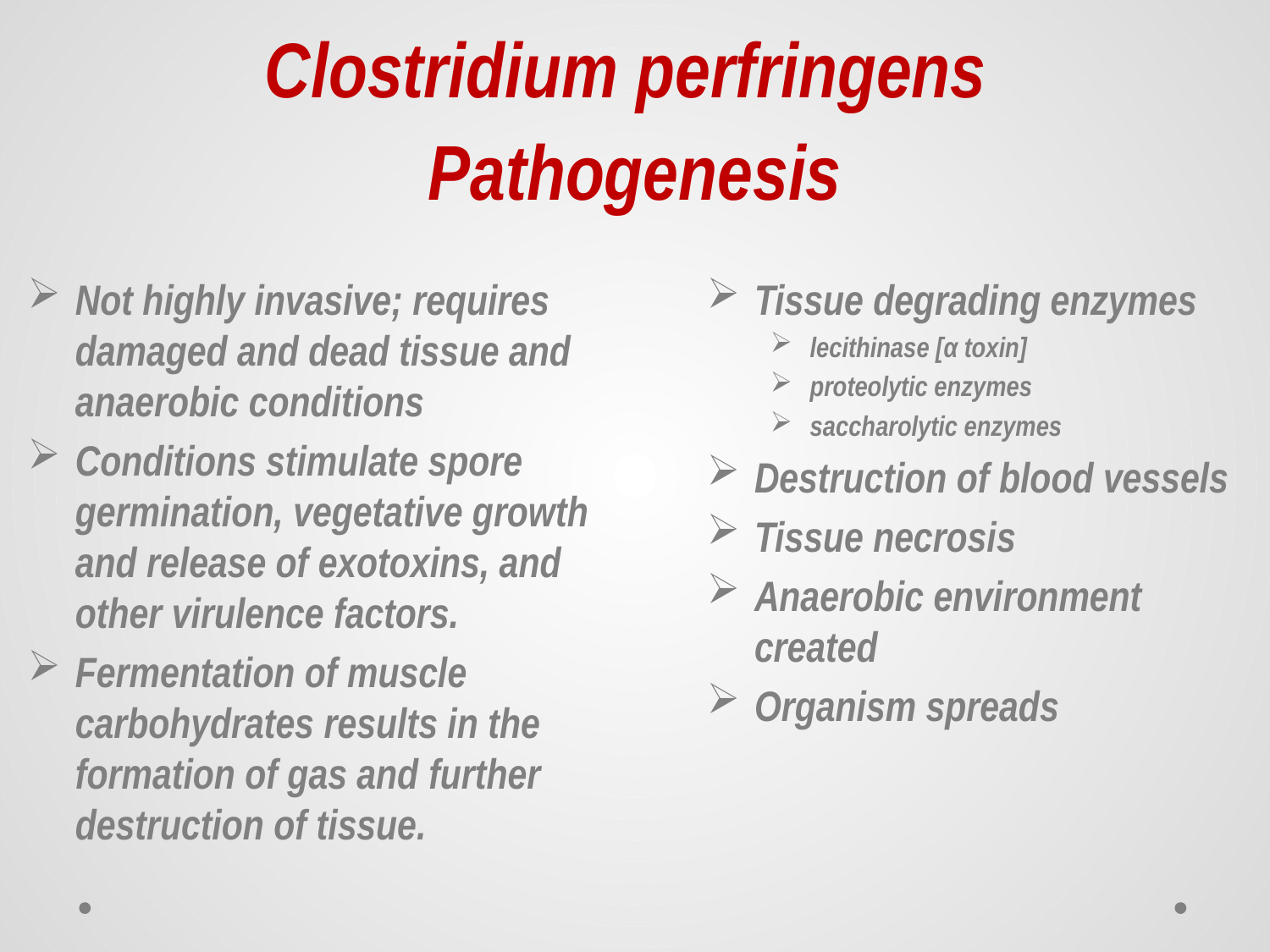

# Clostridium perfringens Pathogenesis
Not highly invasive; requires damaged and dead tissue and anaerobic conditions
Conditions stimulate spore germination, vegetative growth and release of exotoxins, and other virulence factors.
Fermentation of muscle carbohydrates results in the formation of gas and further destruction of tissue.
Tissue degrading enzymes
lecithinase [α toxin]
proteolytic enzymes
saccharolytic enzymes
Destruction of blood vessels
Tissue necrosis
Anaerobic environment created
Organism spreads